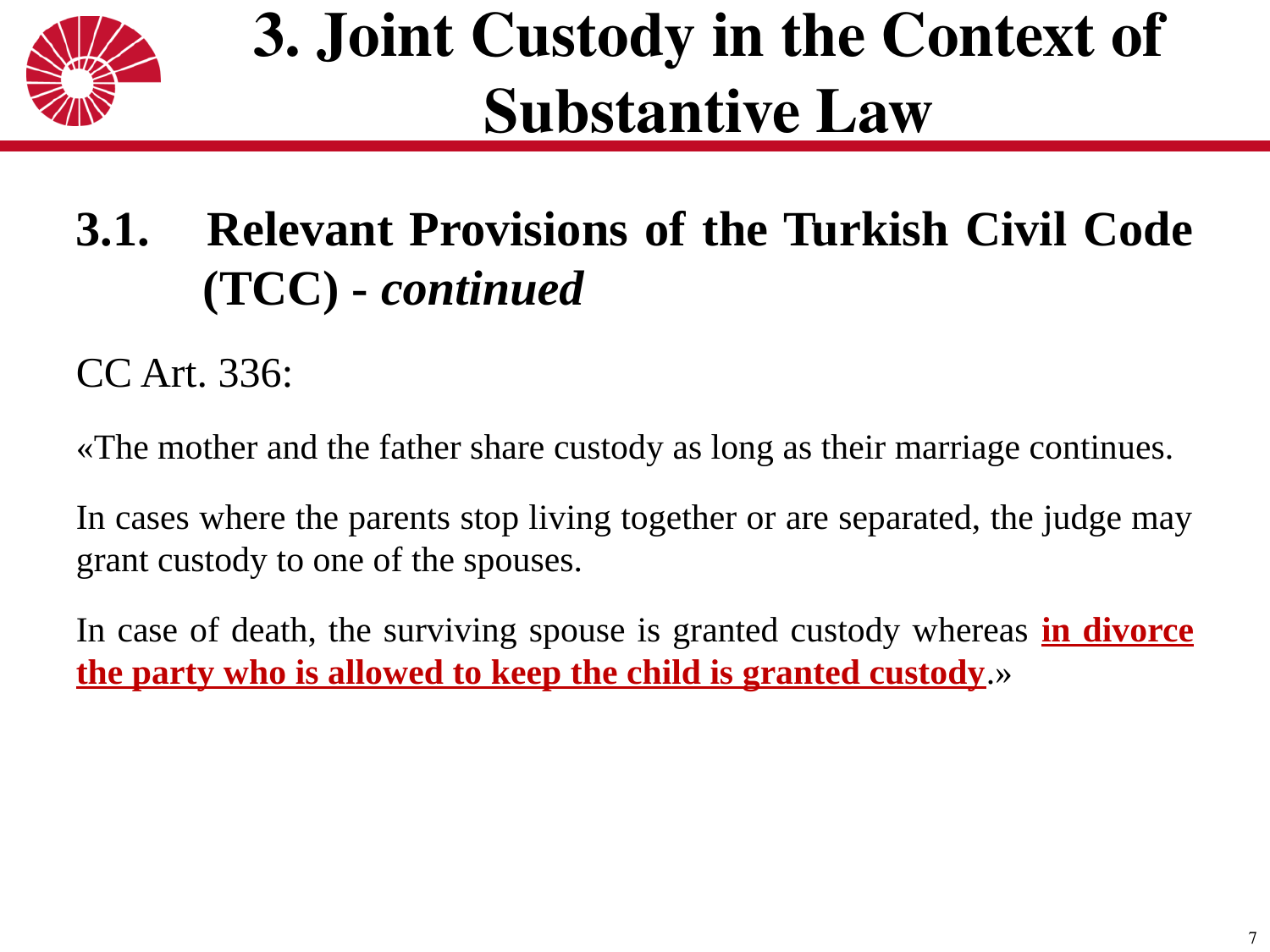

# 3. Joint Custody in the Context of Substantive Law
3.1. 	Relevant Provisions of the Turkish Civil Code 	(TCC) - continued
CC Art. 336:
«The mother and the father share custody as long as their marriage continues.
In cases where the parents stop living together or are separated, the judge may grant custody to one of the spouses.
In case of death, the surviving spouse is granted custody whereas in divorce the party who is allowed to keep the child is granted custody.»
7